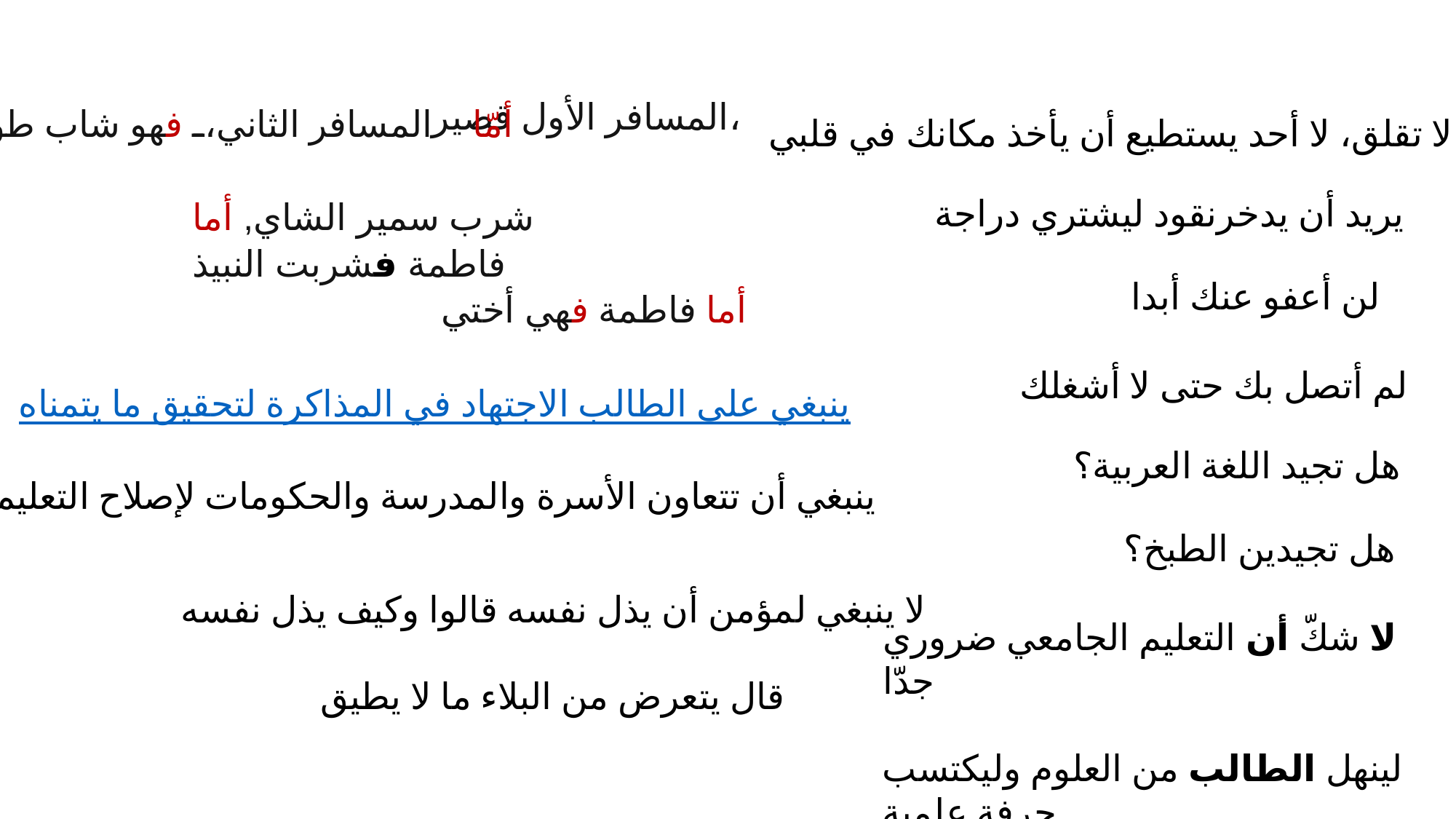

المسافر الأول قصير،
أمّا المسافر الثاني، فهو شاب طويل
لا تقلق، لا أحد يستطيع أن يأخذ مكانك في قلبي
يريد أن يدخرنقود ليشتري دراجة
شرب سمير الشاي, أما فاطمة فشربت النبيذ
لن أعفو عنك أبدا
أما فاطمة فهي أختي
لم أتصل بك حتى لا أشغلك
ينبغي على الطالب الاجتهاد في المذاكرة لتحقيق ما يتمناه
هل تجيد اللغة العربية؟
ينبغي أن تتعاون الأسرة والمدرسة والحكومات لإصلاح التعليم
هل تجيدين الطبخ؟
لا ينبغي لمؤمن أن يذل نفسه قالوا وكيف يذل نفسه
لا شكّ أن التعليم الجامعي ضروري جدّا

لينهل الطالب من العلوم وليكتسب حِرفة علمية
قال يتعرض من البلاء ما لا يطيق